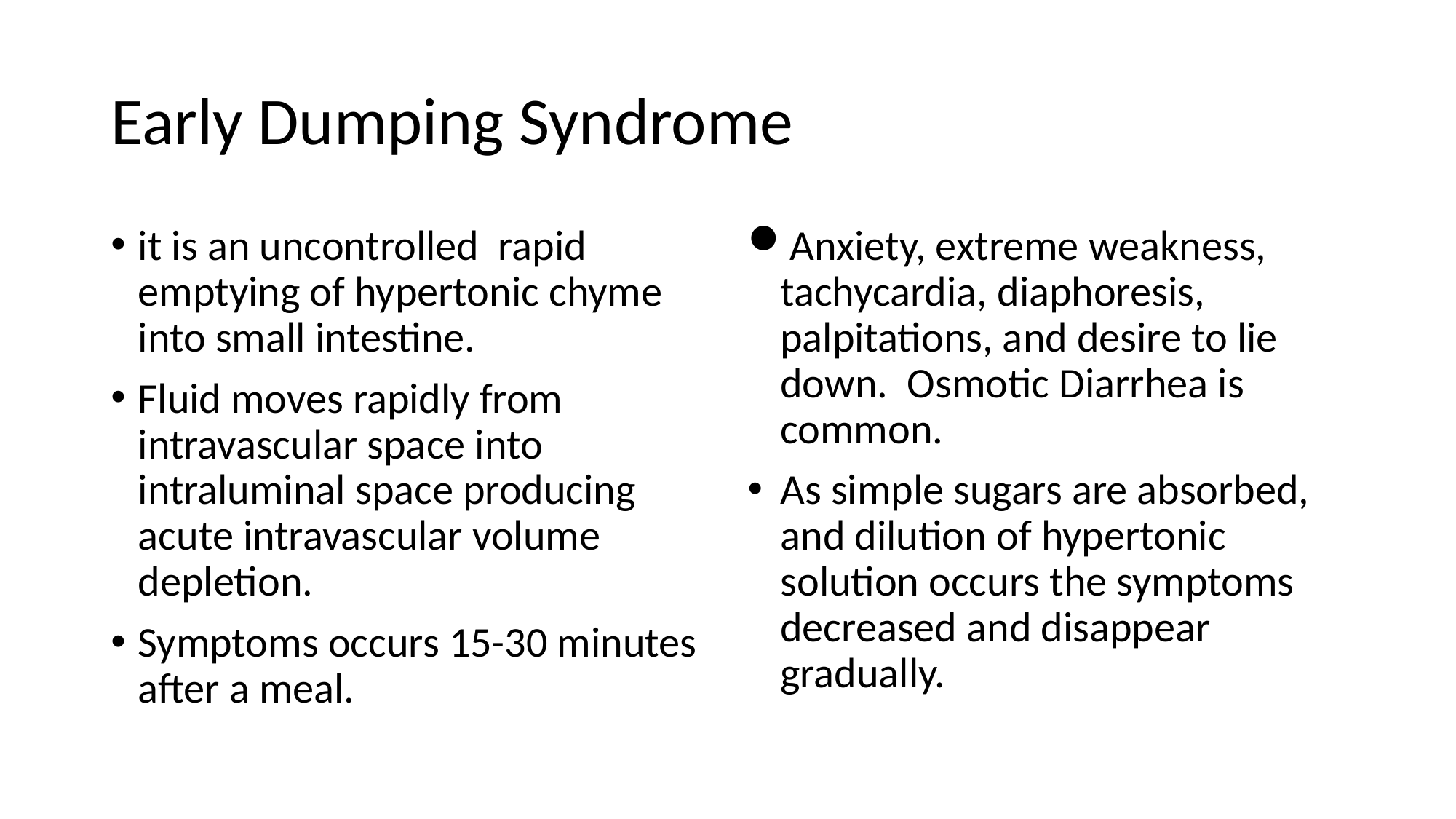

# Early Dumping Syndrome
it is an uncontrolled  rapid emptying of hypertonic chyme into small intestine.
Fluid moves rapidly from intravascular space into intraluminal space producing acute intravascular volume depletion.
Symptoms occurs 15-30 minutes after a meal.

Anxiety, extreme weakness, tachycardia, diaphoresis, palpitations, and desire to lie down.  Osmotic Diarrhea is common.
As simple sugars are absorbed, and dilution of hypertonic solution occurs the symptoms decreased and disappear gradually.